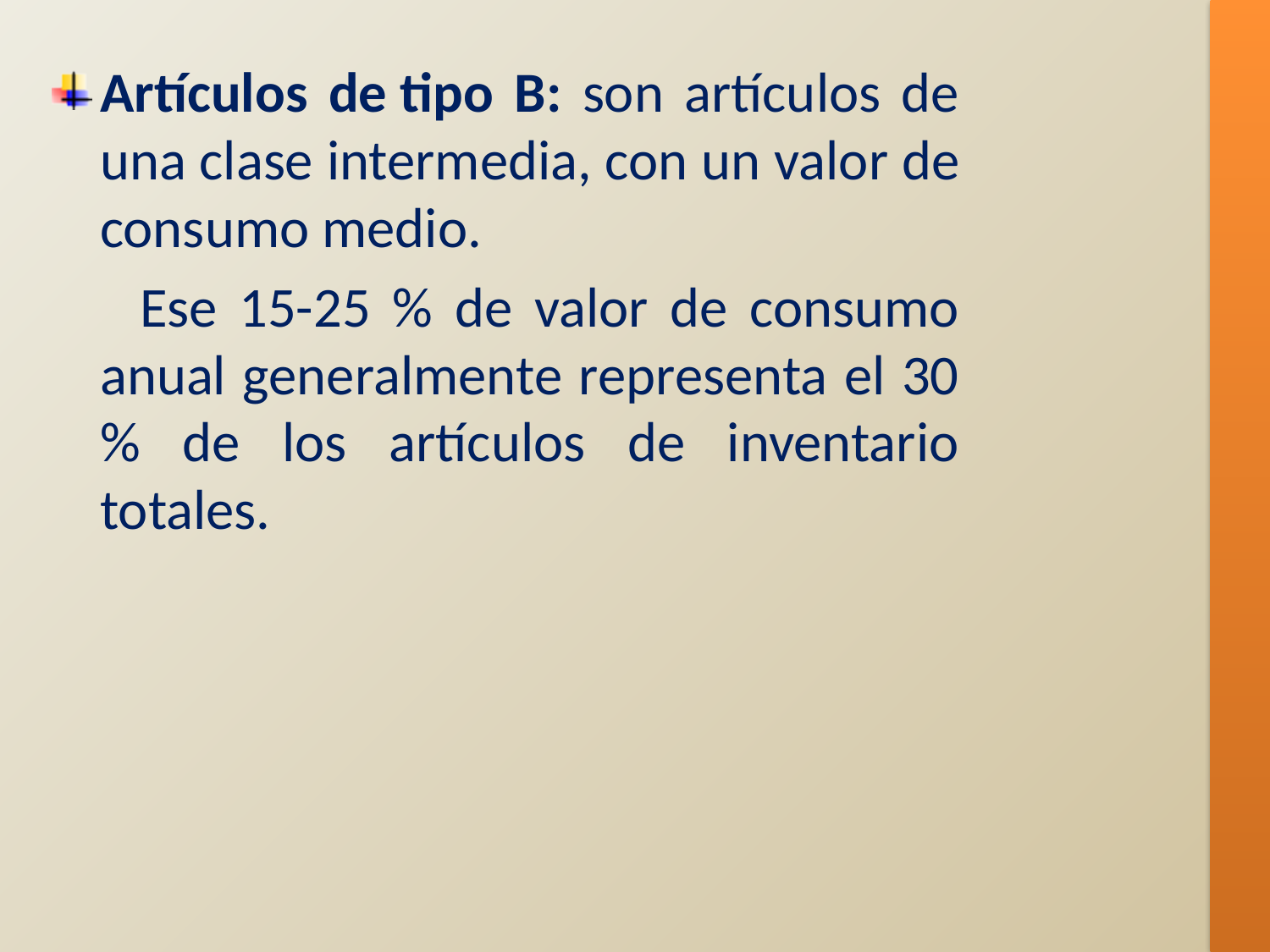

Artículos de tipo B: son artículos de una clase intermedia, con un valor de consumo medio.
    Ese 15-25 % de valor de consumo anual generalmente representa el 30 % de los artículos de inventario totales.